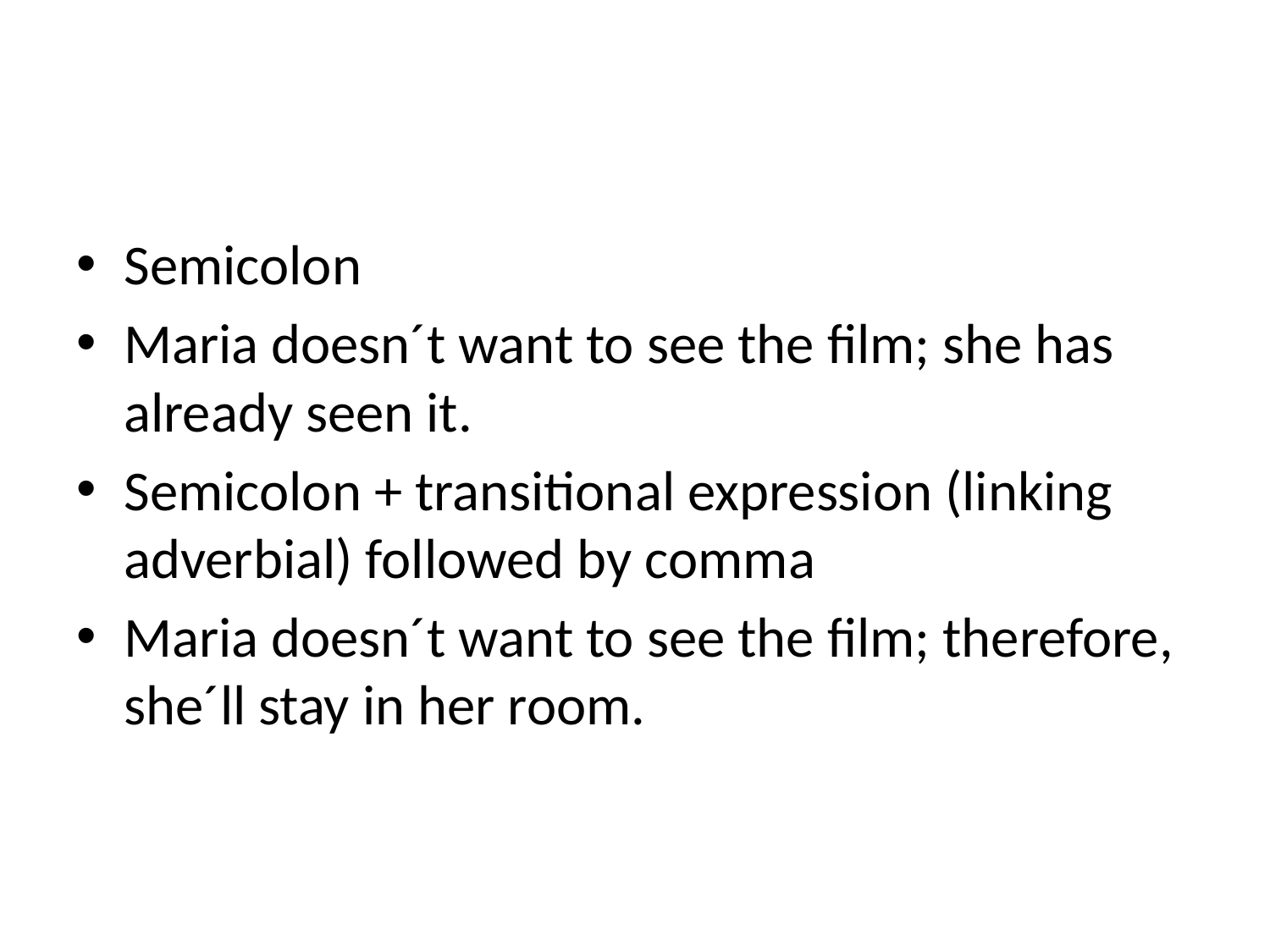

#
Semicolon
Maria doesn´t want to see the film; she has already seen it.
Semicolon + transitional expression (linking adverbial) followed by comma
Maria doesn´t want to see the film; therefore, she´ll stay in her room.